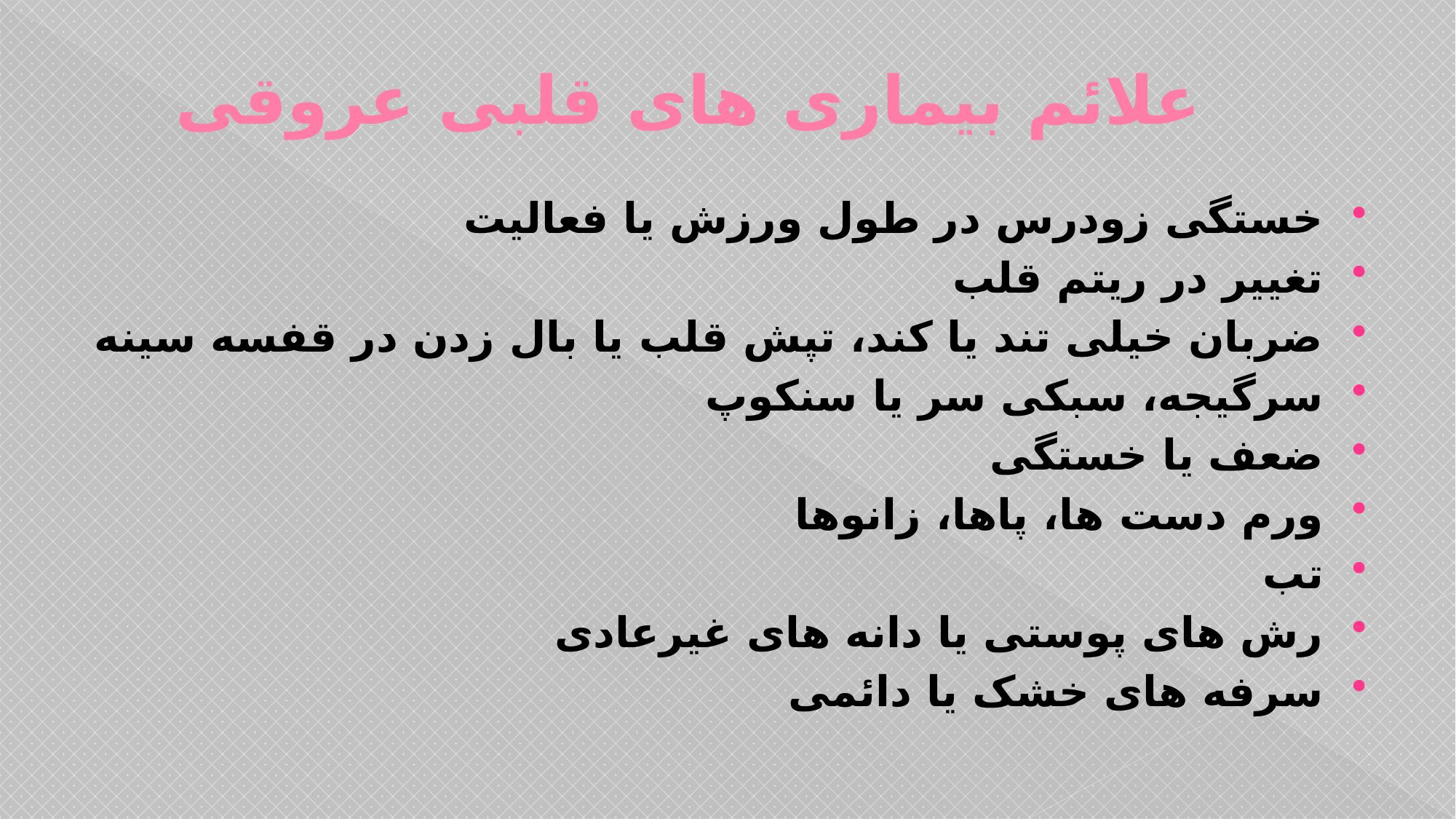

# علائم بیماری های قلبی عروقی
خستگی زودرس در طول ورزش یا فعالیت
تغییر در ریتم قلب
ضربان خیلی تند یا کند، تپش قلب یا بال زدن در قفسه سینه
سرگیجه، سبکی سر یا سنکوپ
ضعف یا خستگی
ورم دست ها، پاها، زانوها
تب
رش های پوستی یا دانه های غیرعادی
سرفه های خشک یا دائمی